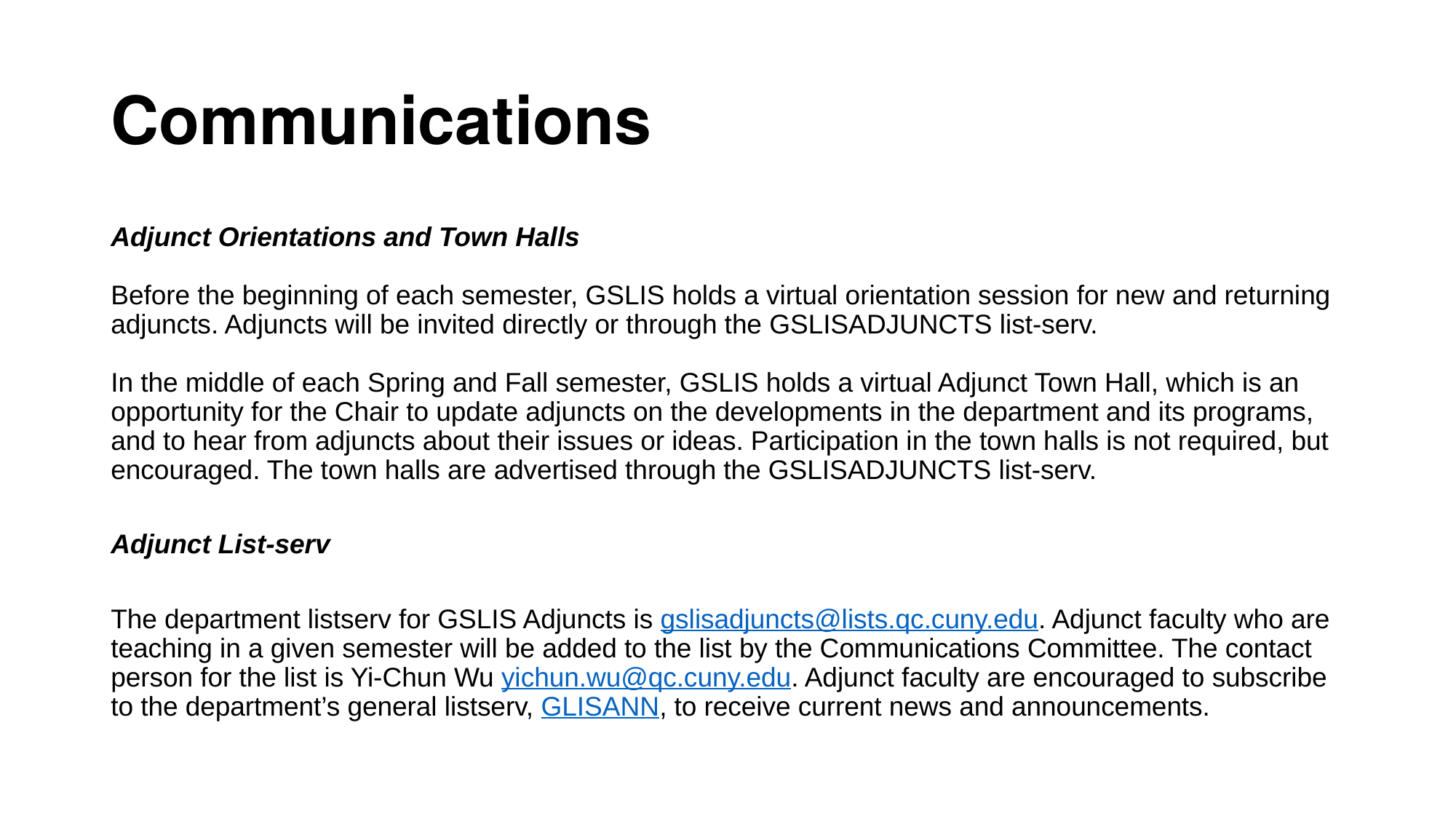

# Communications
Adjunct Orientations and Town Halls

Before the beginning of each semester, GSLIS holds a virtual orientation session for new and returning adjuncts. Adjuncts will be invited directly or through the GSLISADJUNCTS list-serv.

In the middle of each Spring and Fall semester, GSLIS holds a virtual Adjunct Town Hall, which is an opportunity for the Chair to update adjuncts on the developments in the department and its programs, and to hear from adjuncts about their issues or ideas. Participation in the town halls is not required, but encouraged. The town halls are advertised through the GSLISADJUNCTS list-serv.
Adjunct List-serv
The department listserv for GSLIS Adjuncts is gslisadjuncts@lists.qc.cuny.edu. Adjunct faculty who are teaching in a given semester will be added to the list by the Communications Committee. The contact person for the list is Yi-Chun Wu yichun.wu@qc.cuny.edu. Adjunct faculty are encouraged to subscribe to the department’s general listserv, GLISANN, to receive current news and announcements.